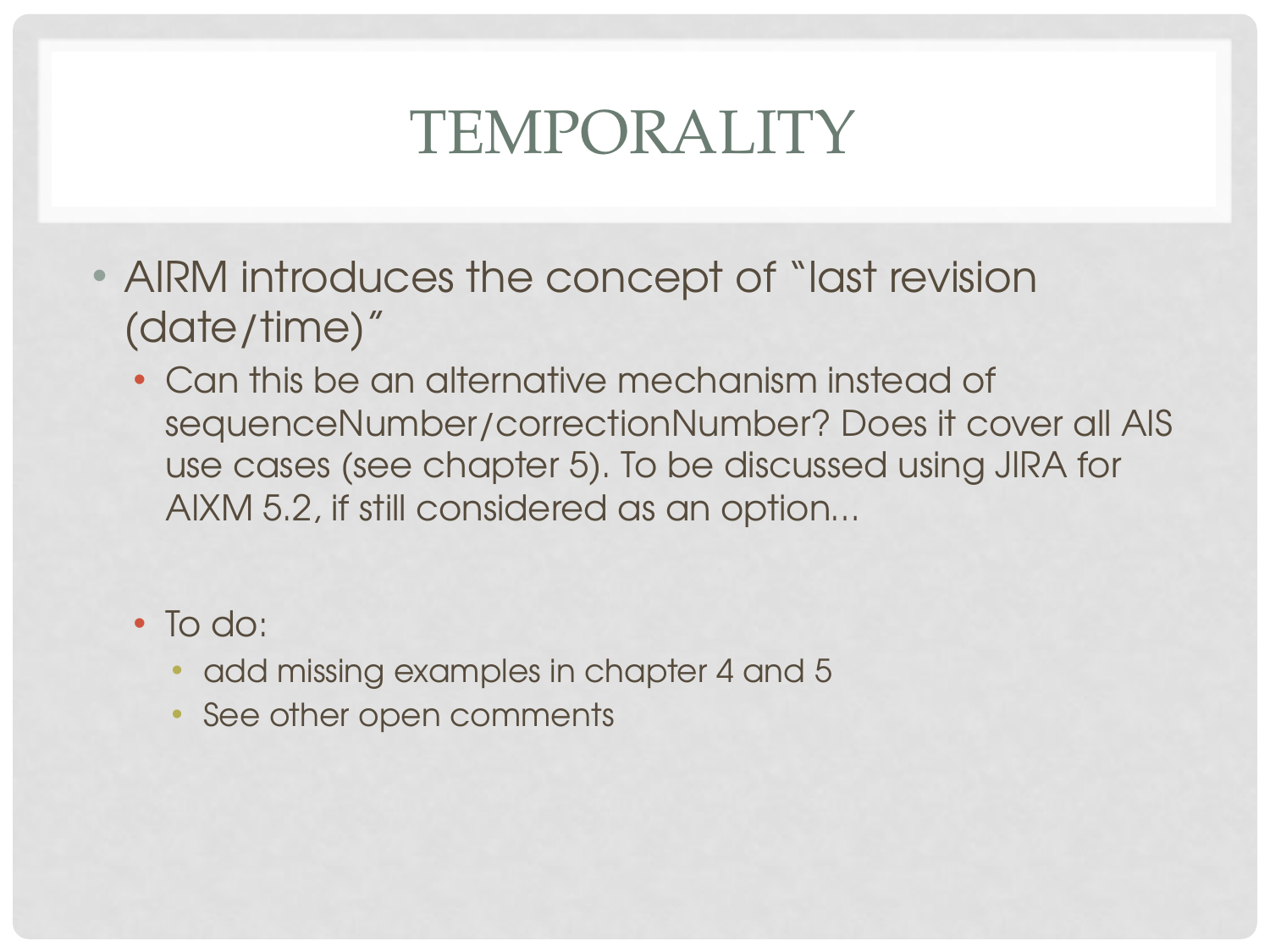

# Temporality
AIRM introduces the concept of “last revision (date/time)”
Can this be an alternative mechanism instead of sequenceNumber/correctionNumber? Does it cover all AIS use cases (see chapter 5). To be discussed using JIRA for AIXM 5.2, if still considered as an option…

To do:
add missing examples in chapter 4 and 5
See other open comments